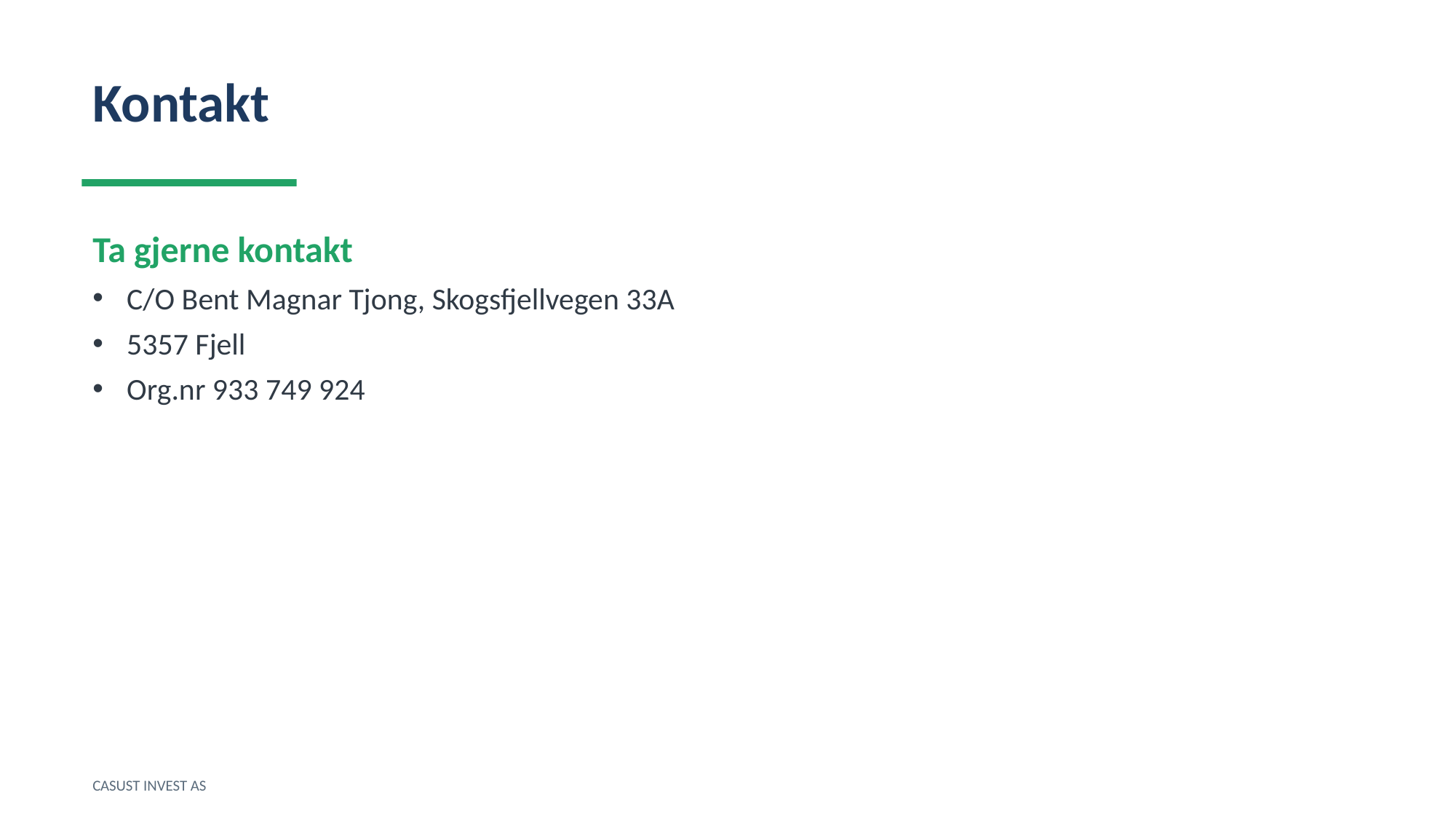

Kontakt

Ta gjerne kontakt
C/O Bent Magnar Tjong, Skogsfjellvegen 33A
5357 Fjell
Org.nr 933 749 924
CASUST INVEST AS